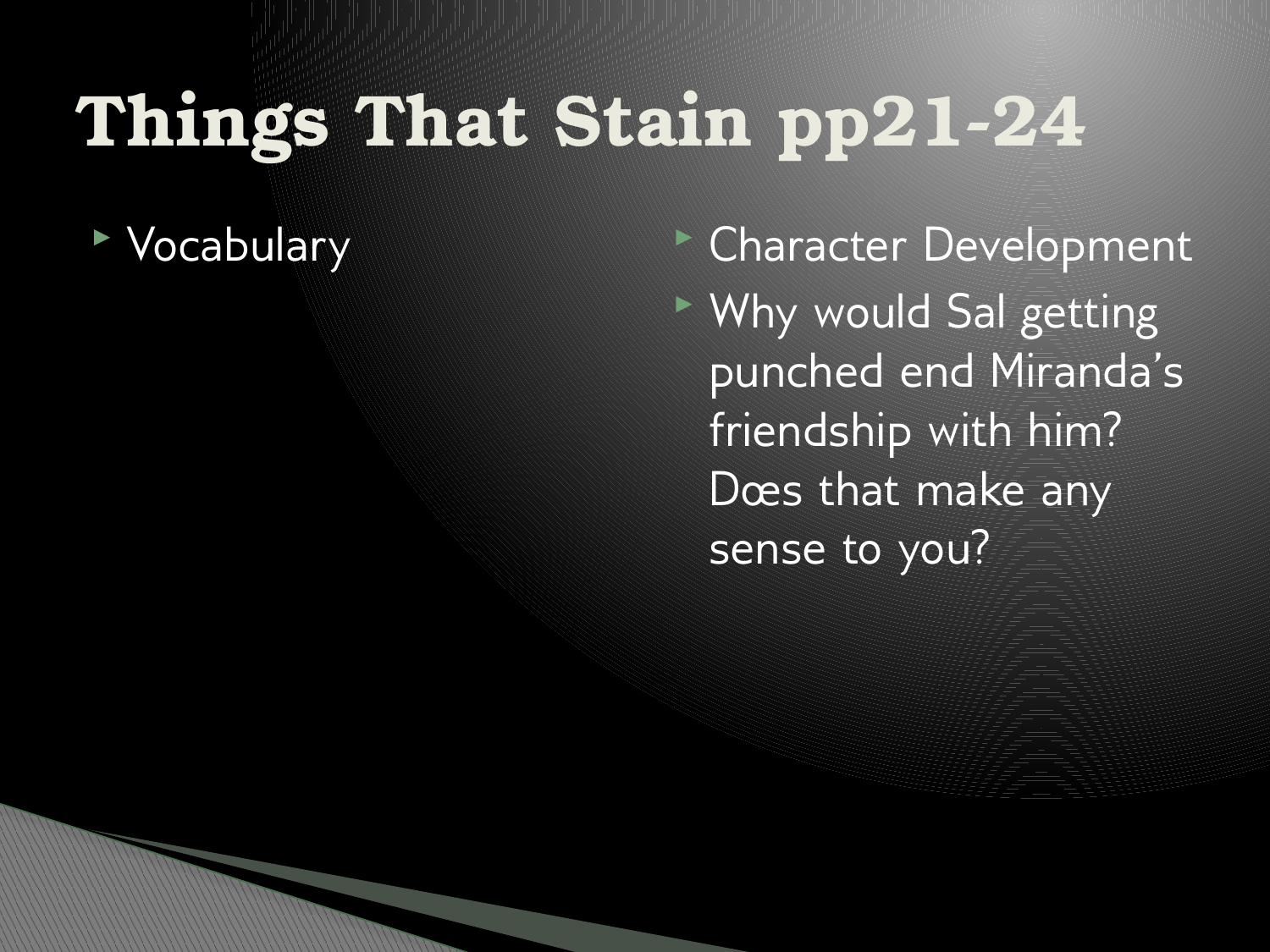

# Things That Stain pp21-24
Vocabulary

Character Development
Why would Sal getting punched end Miranda’s friendship with him? Does that make any sense to you?